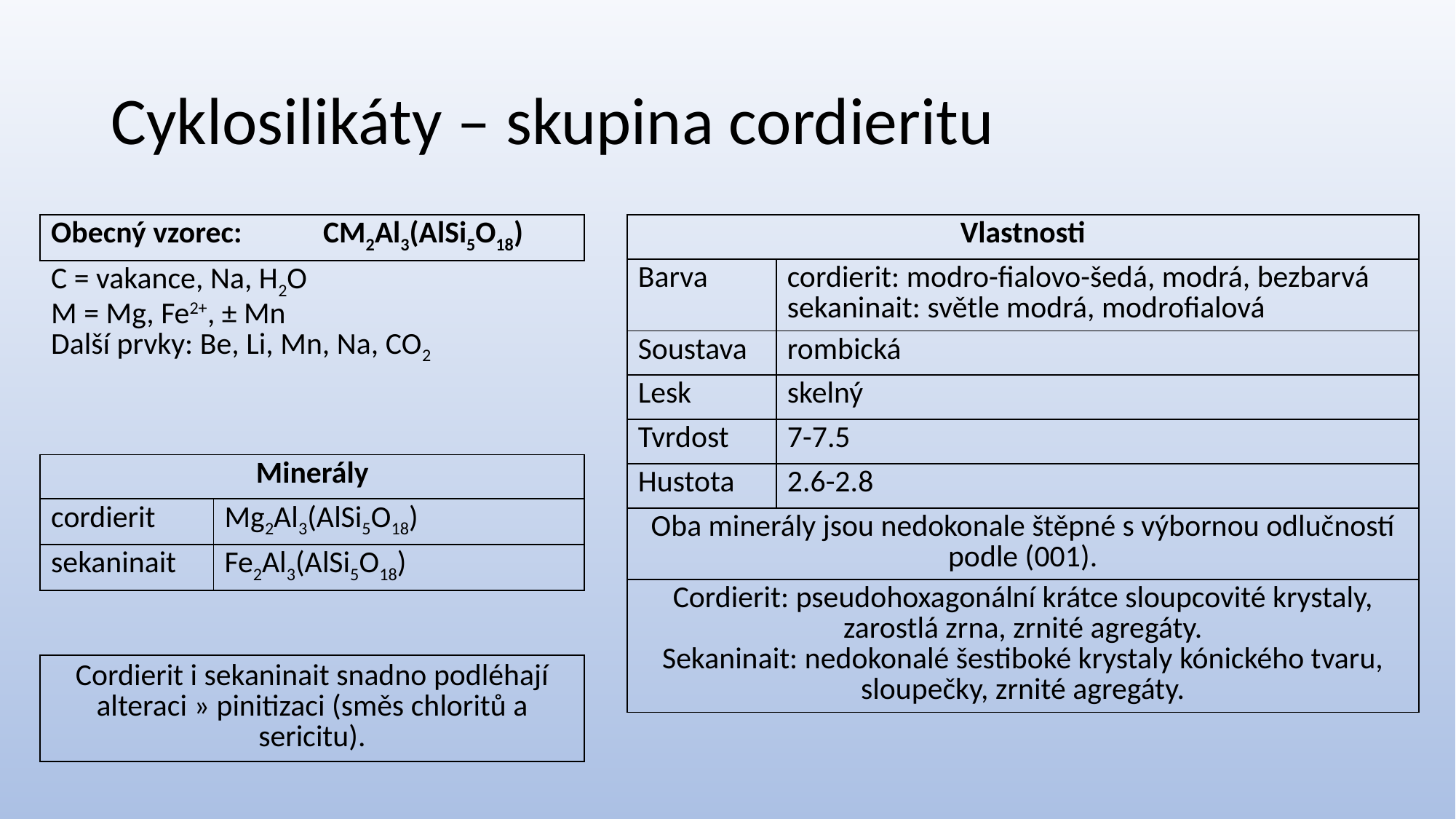

# Cyklosilikáty – skupina cordieritu
| Obecný vzorec: | CM2Al3(AlSi5O18) |
| --- | --- |
| C = vakance, Na, H2O M = Mg, Fe2+, ± Mn Další prvky: Be, Li, Mn, Na, CO2 |  |
| Vlastnosti |  |
| --- | --- |
| Barva | cordierit: modro-fialovo-šedá, modrá, bezbarvá sekaninait: světle modrá, modrofialová |
| Soustava | rombická |
| Lesk | skelný |
| Tvrdost | 7-7.5 |
| Hustota | 2.6-2.8 |
| Oba minerály jsou nedokonale štěpné s výbornou odlučností podle (001). |  |
| Cordierit: pseudohoxagonální krátce sloupcovité krystaly, zarostlá zrna, zrnité agregáty. Sekaninait: nedokonalé šestiboké krystaly kónického tvaru, sloupečky, zrnité agregáty. |  |
| Minerály |  |
| --- | --- |
| cordierit | Mg2Al3(AlSi5O18) |
| sekaninait | Fe2Al3(AlSi5O18) |
| Cordierit i sekaninait snadno podléhají alteraci » pinitizaci (směs chloritů a sericitu). |
| --- |